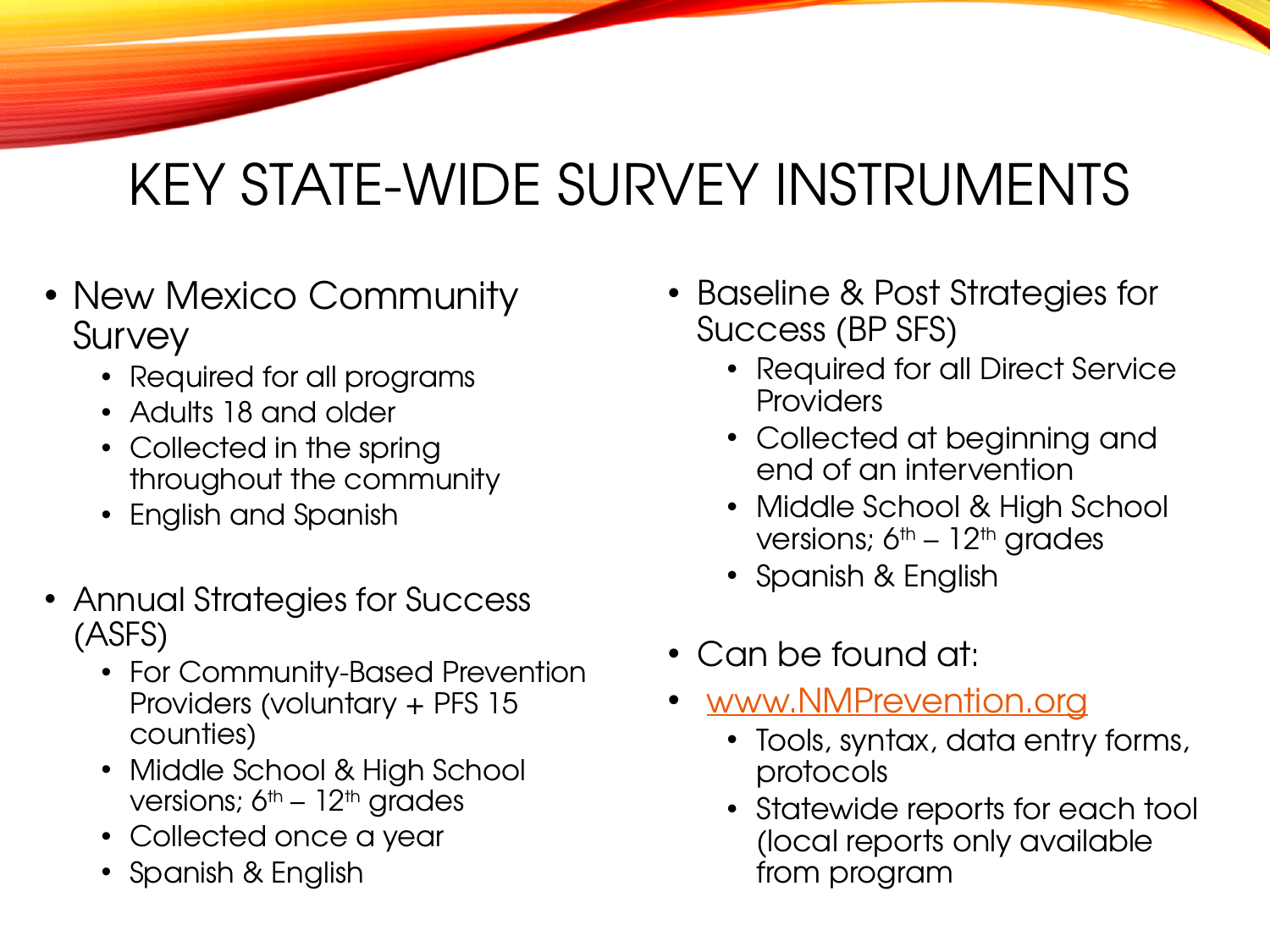

# Key State-wide Survey Instruments
Baseline & Post Strategies for Success (BP SFS)
Required for all Direct Service Providers
Collected at beginning and end of an intervention
Middle School & High School versions; 6th – 12th grades
Spanish & English

Can be found at:
 www.NMPrevention.org
Tools, syntax, data entry forms, protocols
Statewide reports for each tool (local reports only available from program

New Mexico Community Survey
Required for all programs
Adults 18 and older
Collected in the spring throughout the community
English and Spanish

Annual Strategies for Success (ASFS)
For Community-Based Prevention Providers (voluntary + PFS 15 counties)
Middle School & High School versions; 6th – 12th grades
Collected once a year
Spanish & English